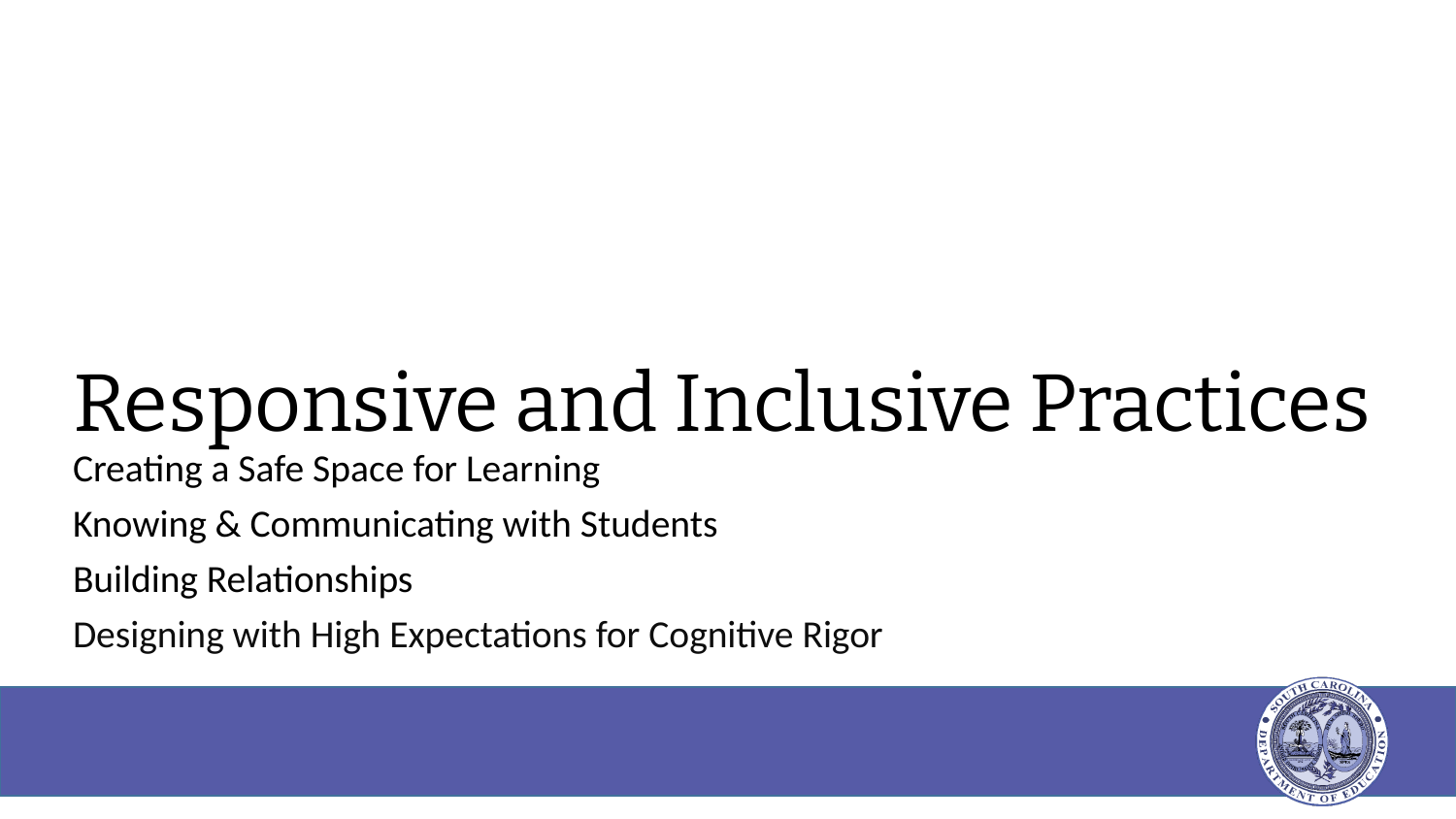

# Responsive and Inclusive Practices
Creating a Safe Space for Learning
Knowing & Communicating with Students
Building Relationships
Designing with High Expectations for Cognitive Rigor